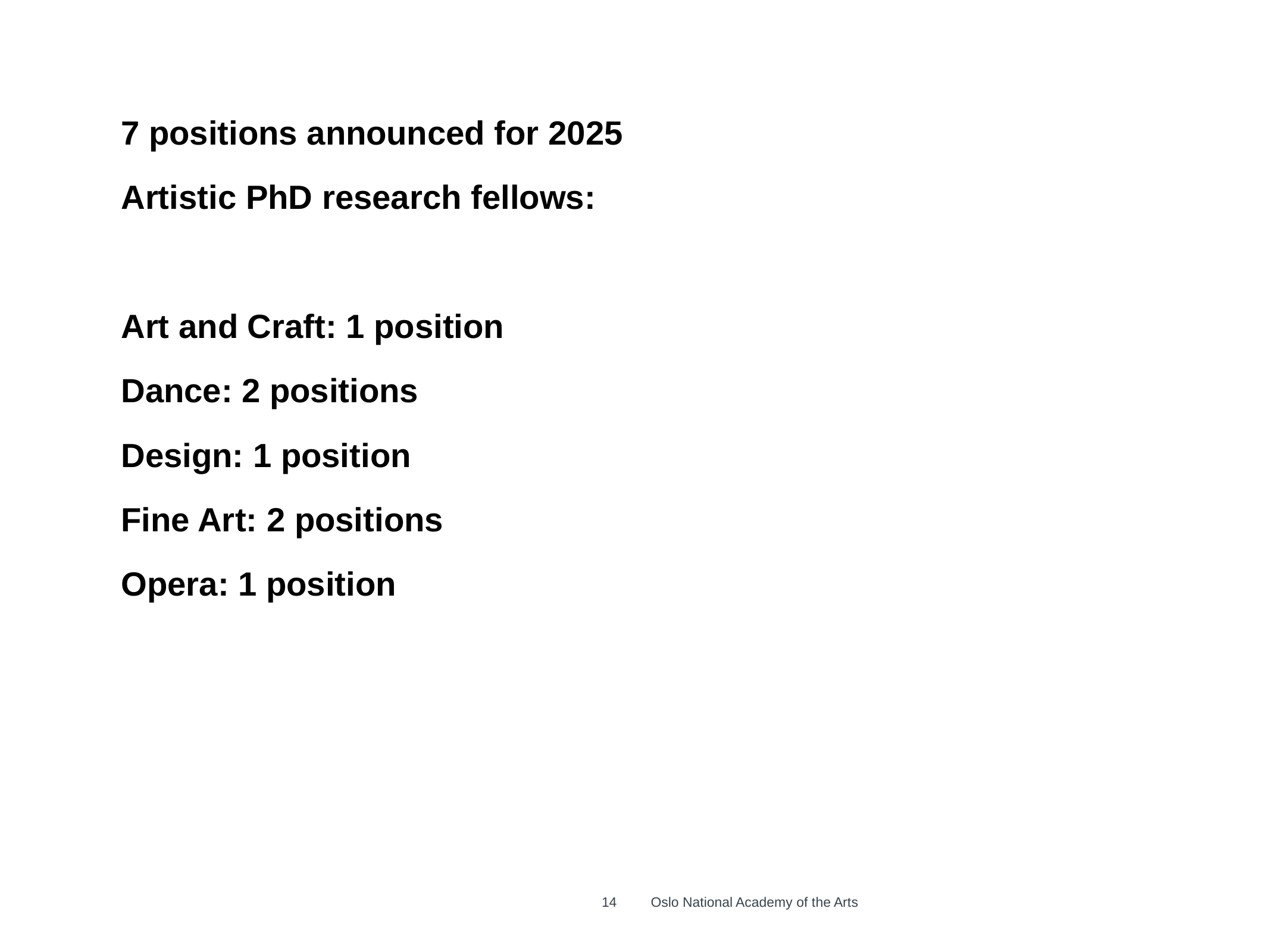

# 7 positions announced for 2025  Artistic PhD research fellows: Art and Craft: 1 position Dance: 2 positions Design: 1 position Fine Art: 2 positions Opera: 1 position
14
Oslo National Academy of the Arts